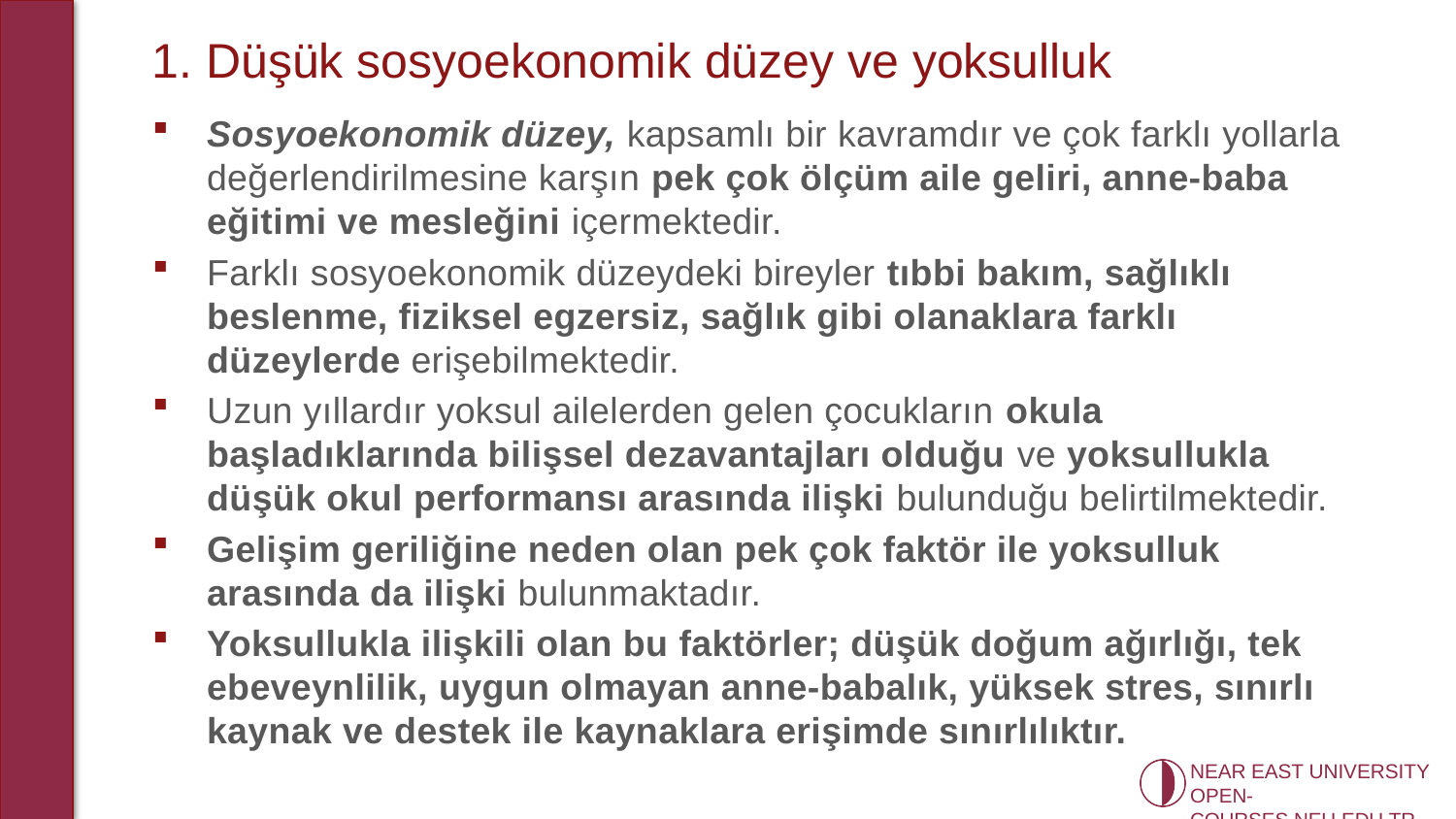

# 1. Düşük sosyoekonomik düzey ve yoksulluk
Sosyoekonomik düzey, kapsamlı bir kavramdır ve çok farklı yollarla değerlendirilmesine karşın pek çok ölçüm aile geliri, anne-baba eğitimi ve mesleğini içermektedir.
Farklı sosyoekonomik düzeydeki bireyler tıbbi bakım, sağlıklı beslenme, fiziksel egzersiz, sağlık gibi olanaklara farklı düzeylerde erişebilmektedir.
Uzun yıllardır yoksul ailelerden gelen çocukların okula başladıklarında bilişsel dezavantajları olduğu ve yoksullukla düşük okul performansı arasında ilişki bulunduğu belirtilmektedir.
Gelişim geriliğine neden olan pek çok faktör ile yoksulluk arasında da ilişki bulunmaktadır.
Yoksullukla ilişkili olan bu faktörler; düşük doğum ağırlığı, tek ebeveynlilik, uygun olmayan anne-babalık, yüksek stres, sınırlı kaynak ve destek ile kaynaklara erişimde sınırlılıktır.